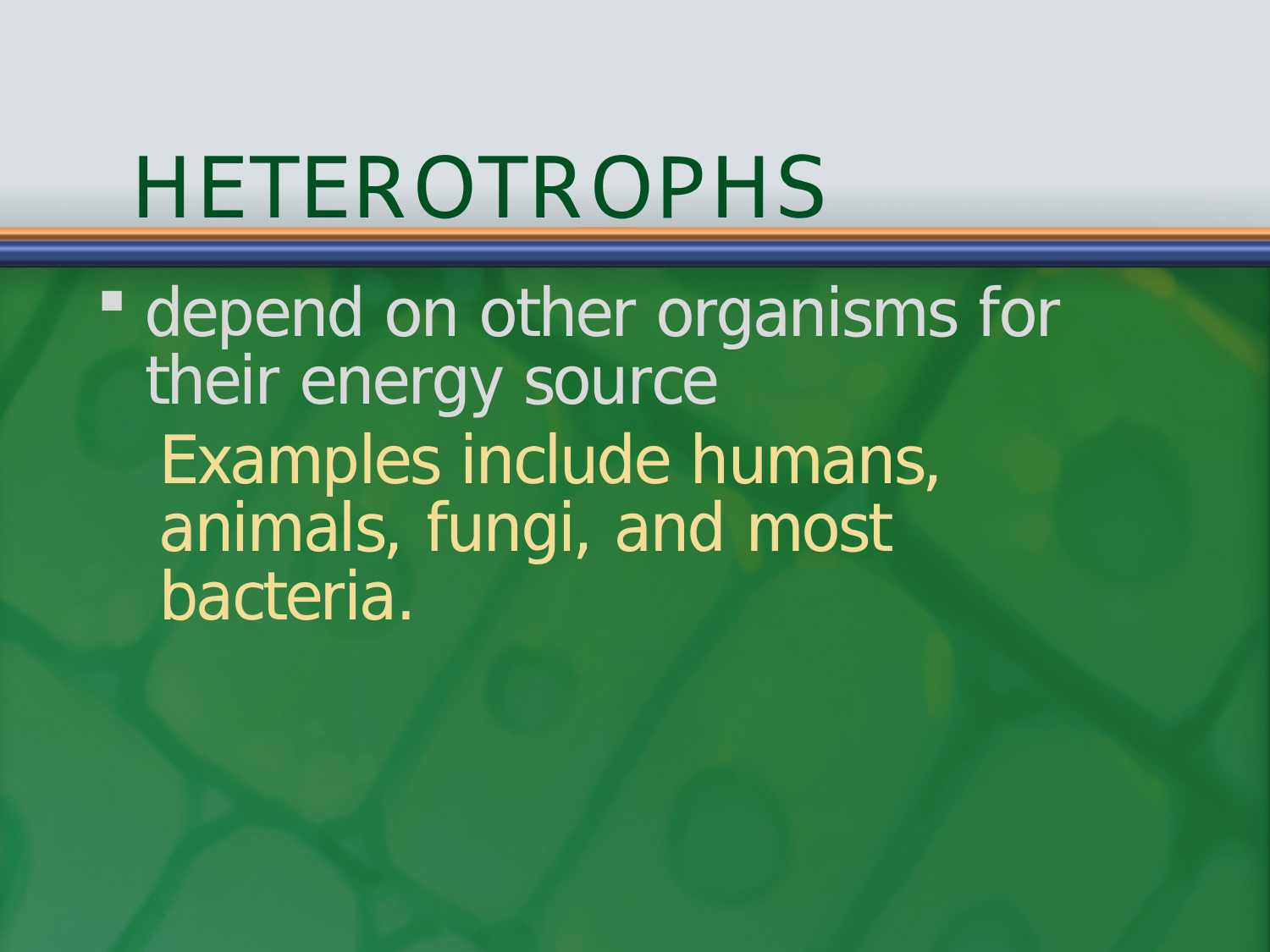

# Heterotrophs
depend on other organisms for their energy source
Examples include humans, animals, fungi, and most bacteria.